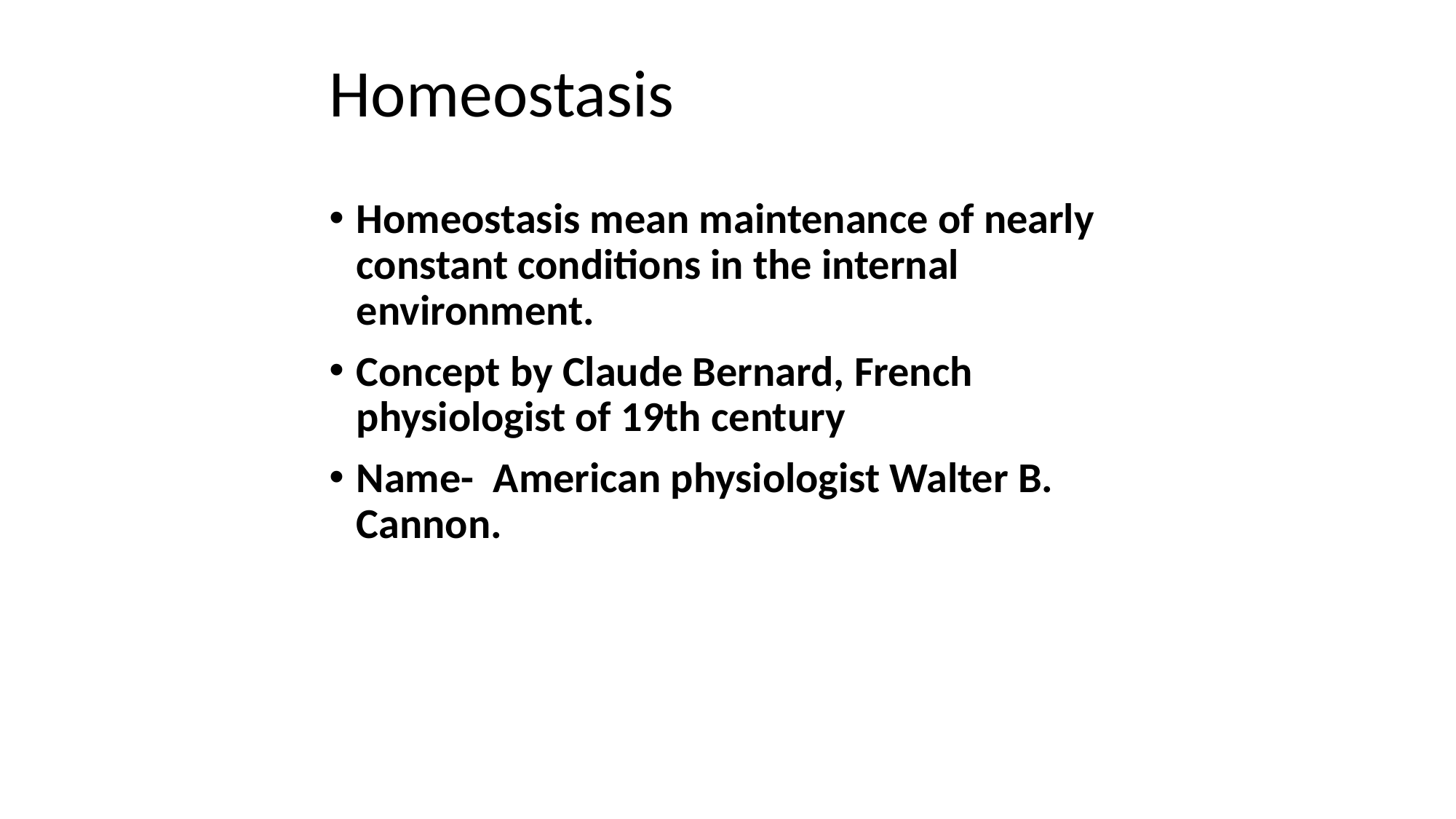

# Homeostasis
Homeostasis mean maintenance of nearly constant conditions in the internal environment.
Concept by Claude Bernard, French physiologist of 19th century
Name-  American physiologist Walter B. Cannon.